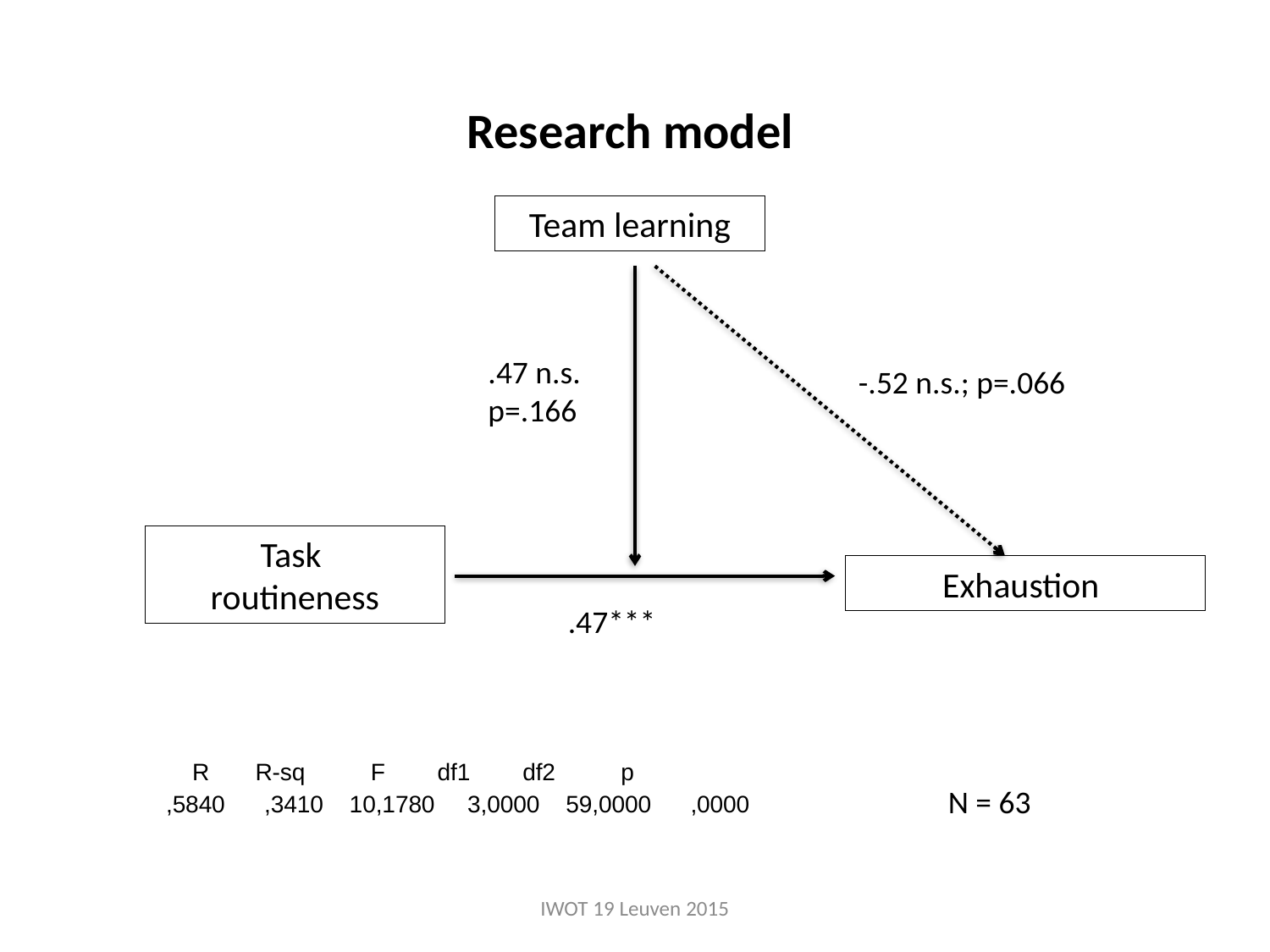

# Research model
Team learning
.47 n.s.
p=.166
-.52 n.s.; p=.066
Task
routineness
Exhaustion
.47***
| R       R-sq          F        df1        df2          p |
| --- |
| ,5840      ,3410    10,1780     3,0000    59,0000      ,0000 |
N = 63
IWOT 19 Leuven 2015